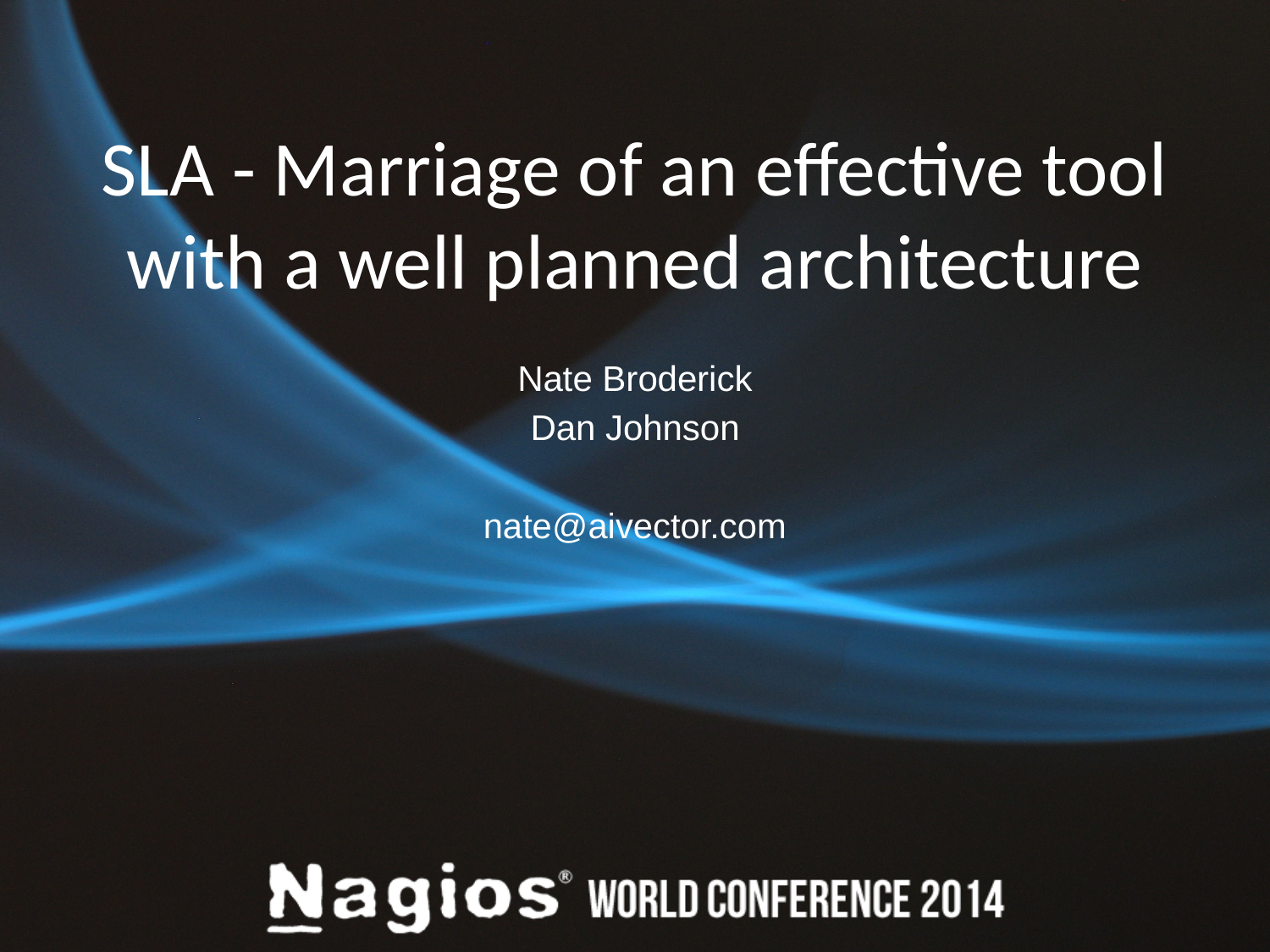

# SLA - Marriage of an effective tool with a well planned architecture
Nate Broderick
Dan Johnson

nate@aivector.com